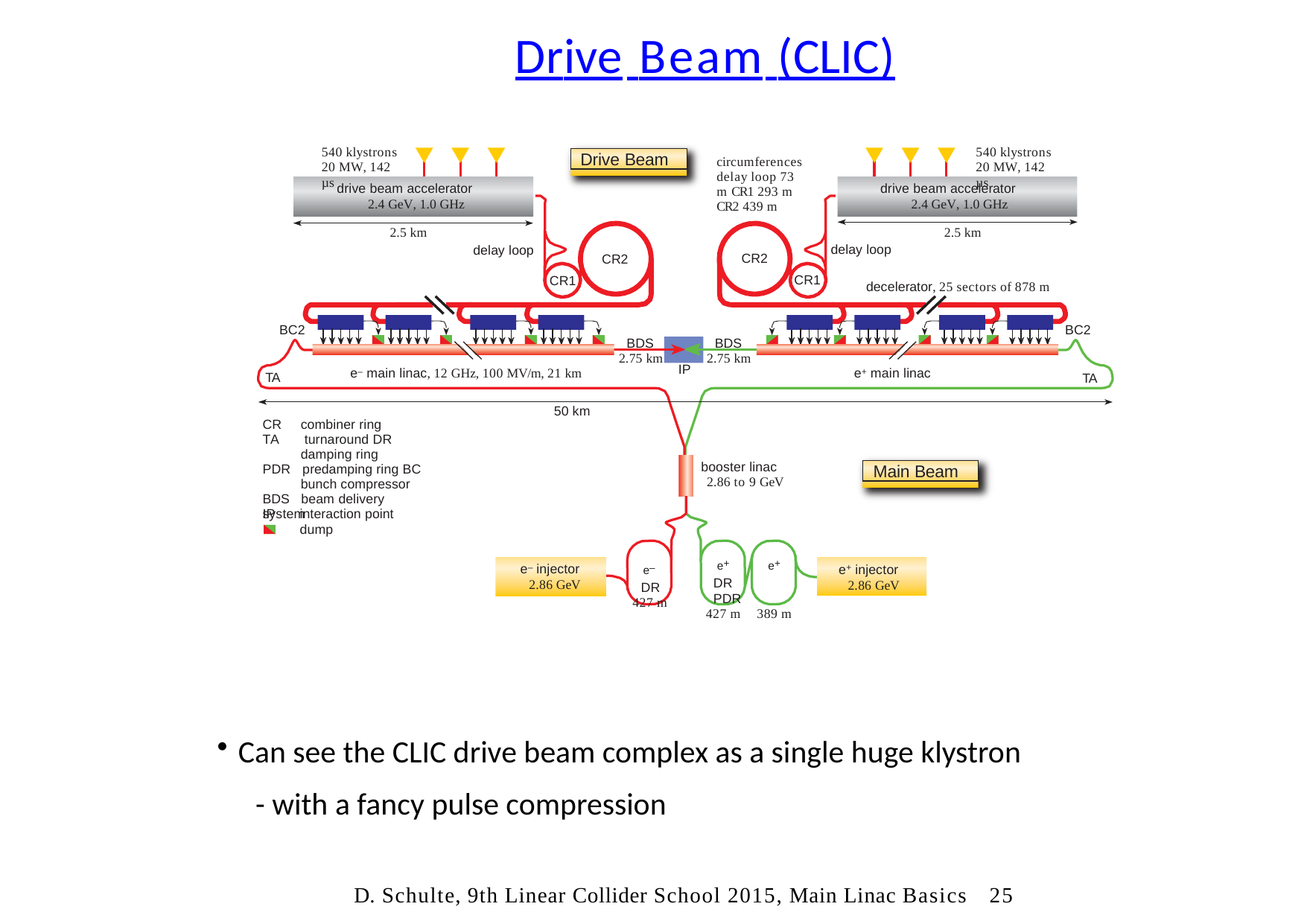

# Drive Beam (CLIC)

540 klystrons
20 MW, 142 µs
540 klystrons
20 MW, 142 µs

Drive Beam
circumferences delay loop 73 m CR1 293 m
CR2 439 m

drive beam accelerator
2.4 GeV, 1.0 GHz
drive beam accelerator
2.4 GeV, 1.0 GHz

2.5 km
2.5 km

delay loop
delay loop
CR2
CR2

CR1
CR1
decelerator, 25 sectors of 878 m

BC2
BC2

BDS
BDS

2.75 km
2.75 km
IP
e– main linac, 12 GHz, 100 MV/m, 21 km
e+ main linac
TA
TA

50 km
CR	combiner ring TA	 turnaround DR	damping ring

booster linac
2.86 to 9 GeV

Main Beam
PDR   predamping ring BC	bunch compressor
BDS   beam delivery system

IP	interaction point dump

e–  DR
427 m
e+	e+
DR	PDR
427 m	389 m

e– injector
2.86 GeV
e+ injector
2.86 GeV

Can see the CLIC drive beam complex as a single huge klystron
- with a fancy pulse compression
D. Schulte, 9th Linear Collider School 2015, Main Linac Basics	25